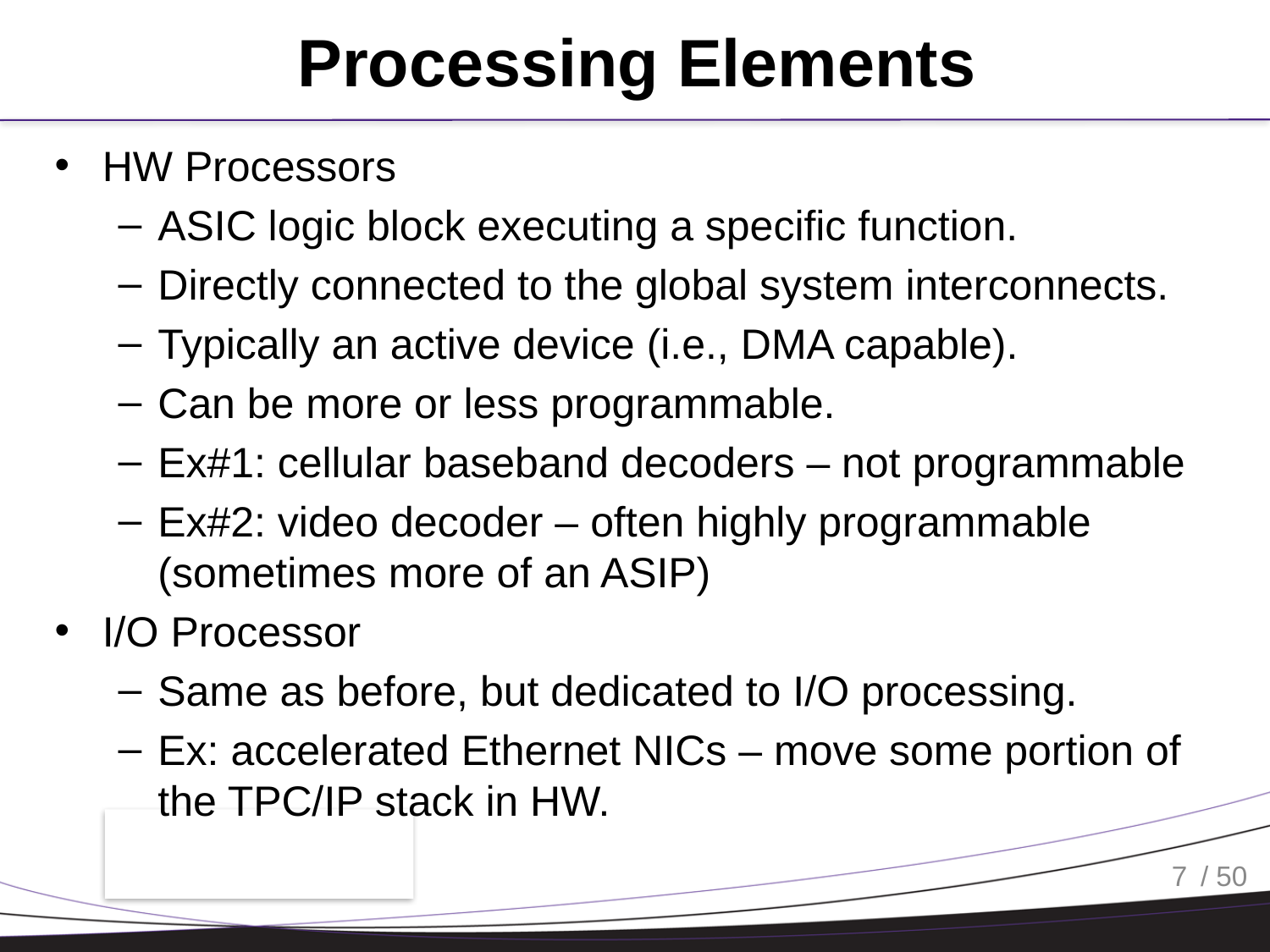

# Processing Elements
HW Processors
ASIC logic block executing a specific function.
Directly connected to the global system interconnects.
Typically an active device (i.e., DMA capable).
Can be more or less programmable.
Ex#1: cellular baseband decoders – not programmable
Ex#2: video decoder – often highly programmable (sometimes more of an ASIP)
I/O Processor
Same as before, but dedicated to I/O processing.
Ex: accelerated Ethernet NICs – move some portion of the TPC/IP stack in HW.

7